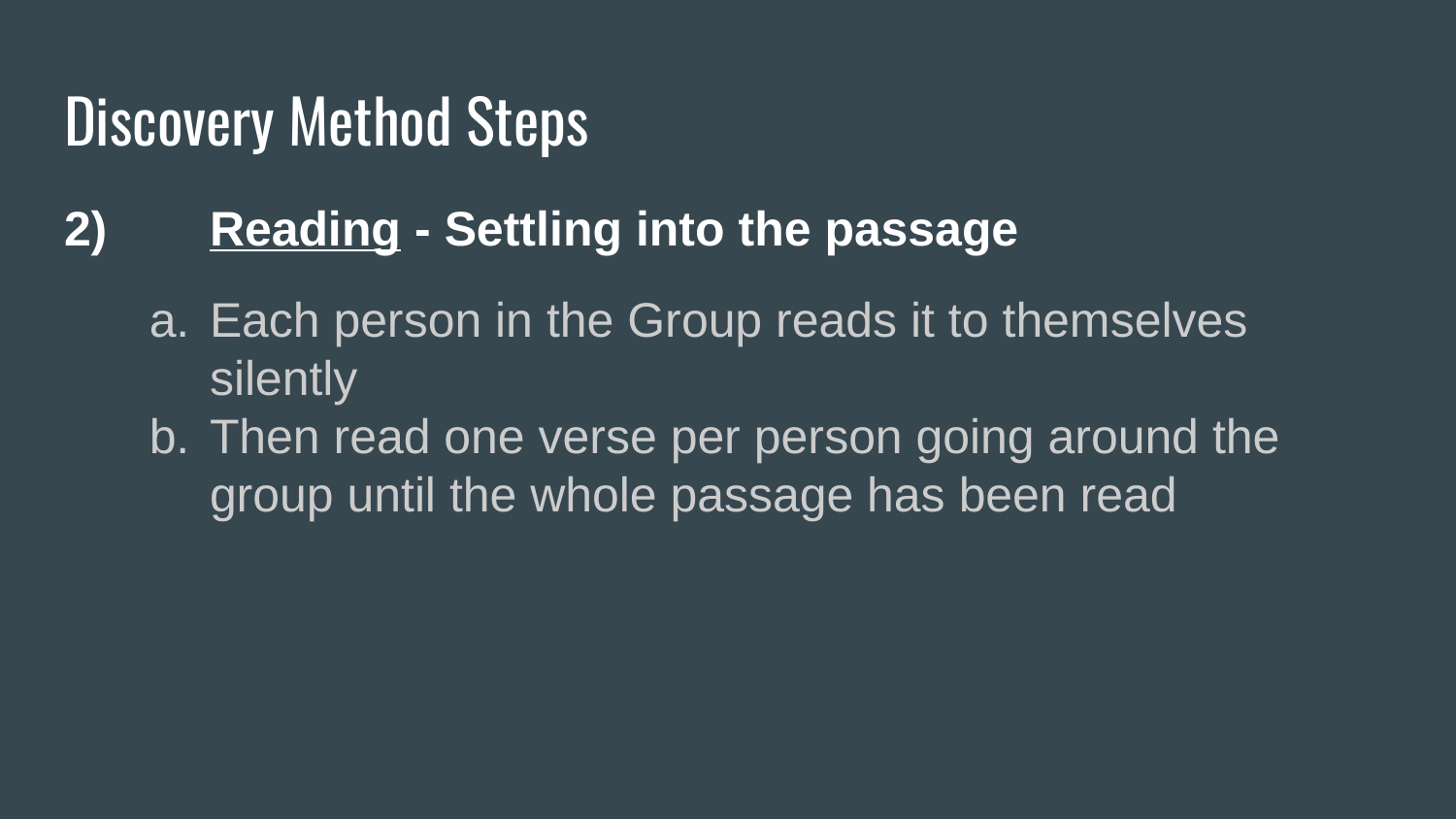

# Discovery Method Steps
2)	Reading - Settling into the passage
Each person in the Group reads it to themselves silently
Then read one verse per person going around the group until the whole passage has been read